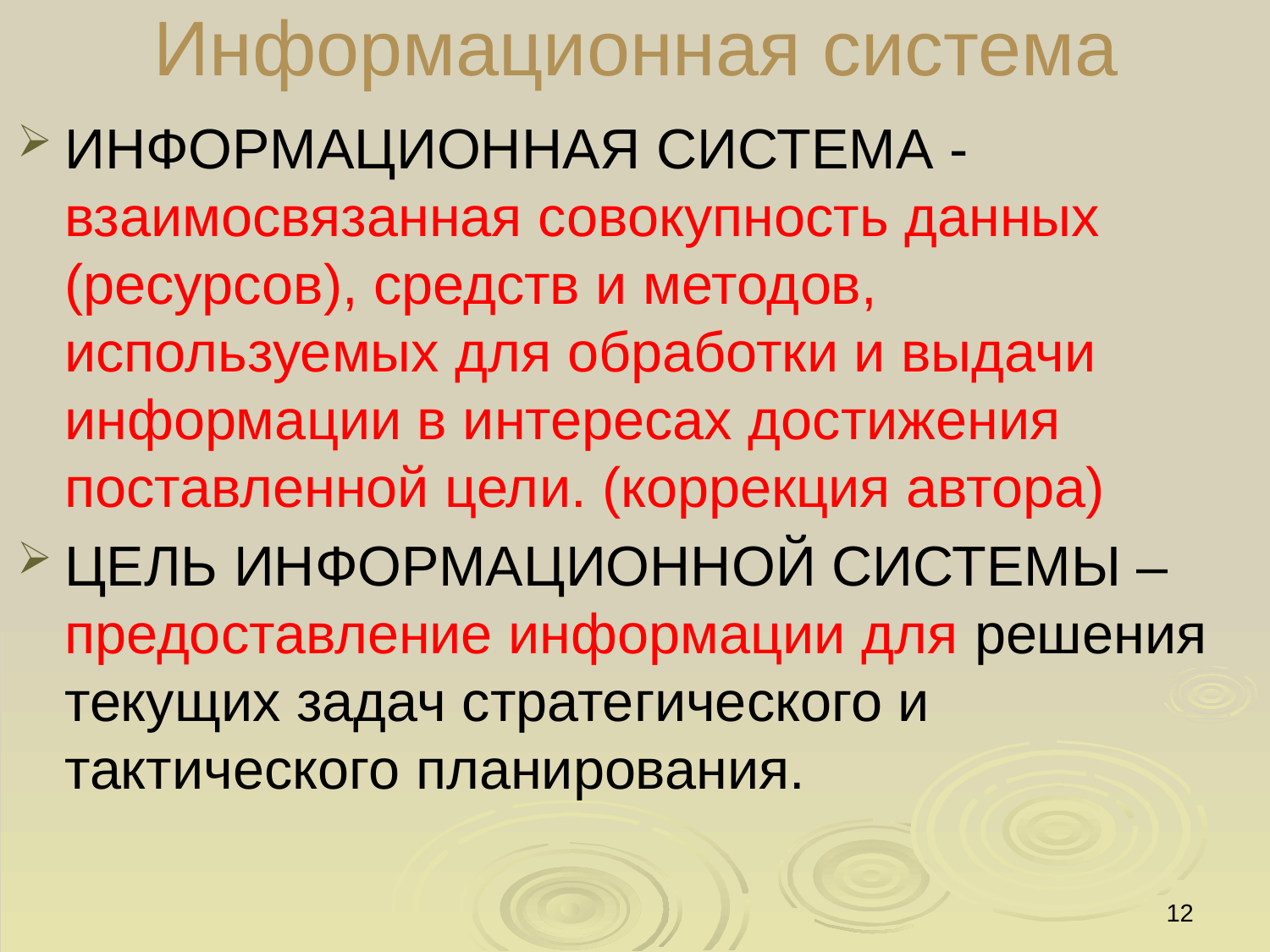

# Информационная система
ИНФОРМАЦИОННАЯ СИСТЕМА - взаимосвязанная совокупность данных (ресурсов), средств и методов, используемых для обработки и выдачи информации в интересах достижения поставленной цели. (коррекция автора)
ЦЕЛЬ ИНФОРМАЦИОННОЙ СИСТЕМЫ – предоставление информации для решения текущих задач стратегического и тактического планирования.
12